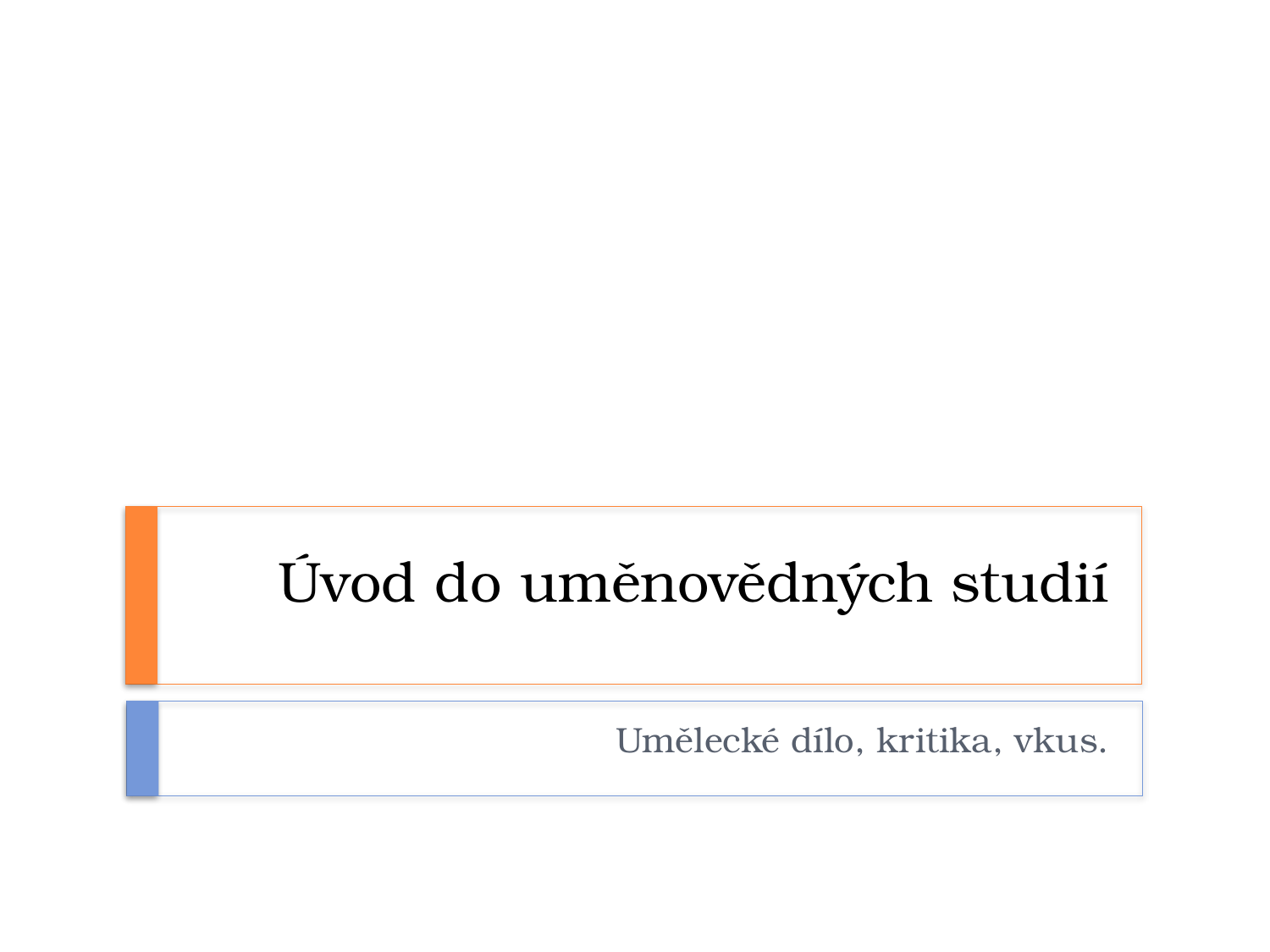

# Úvod do uměnovědných studií
Umělecké dílo, kritika, vkus.